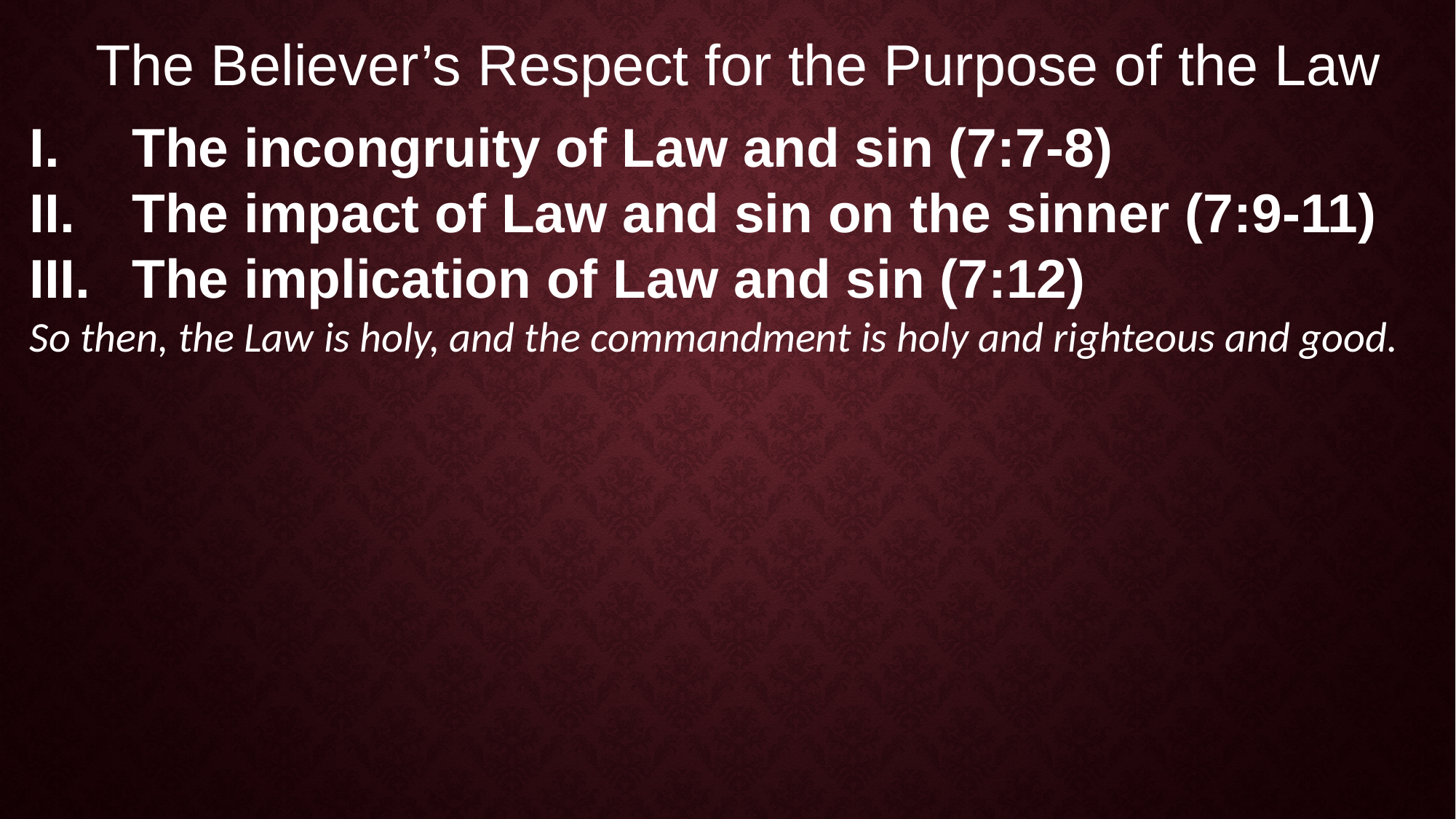

The Believer’s Respect for the Purpose of the Law
The incongruity of Law and sin (7:7-8)
The impact of Law and sin on the sinner (7:9-11)
The implication of Law and sin (7:12)
So then, the Law is holy, and the commandment is holy and righteous and good.